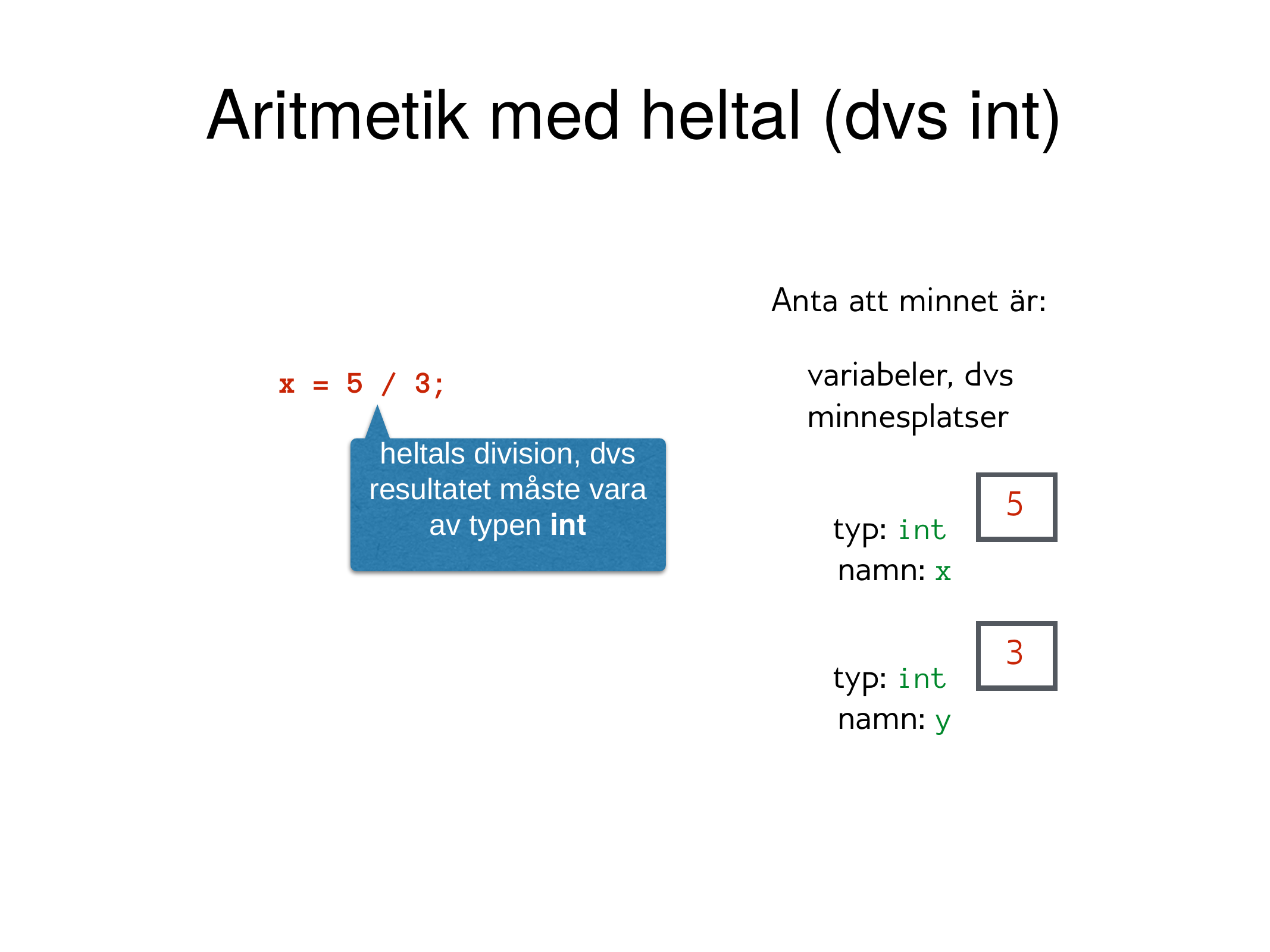

Aritmetik med heltal (dvs int)
Anta att minnet är:

x = 5 / 3;
variabeler, dvs
minnesplatser
heltals division, dvs resultatet måste vara av typen int

  5
typ: int
namn: x

  3
typ: int
namn: y